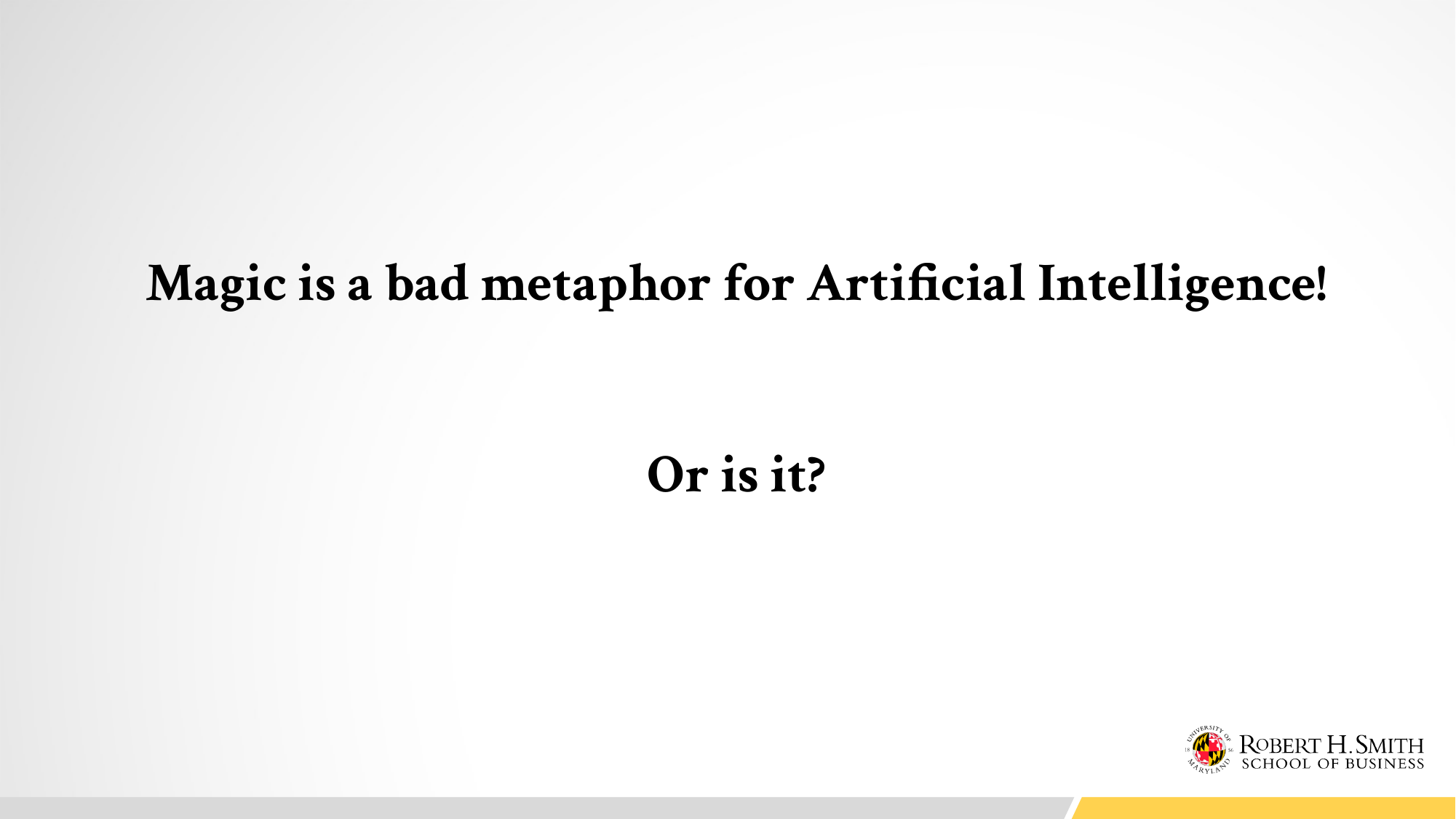

Magic is a bad metaphor for Artificial Intelligence!

Or is it?